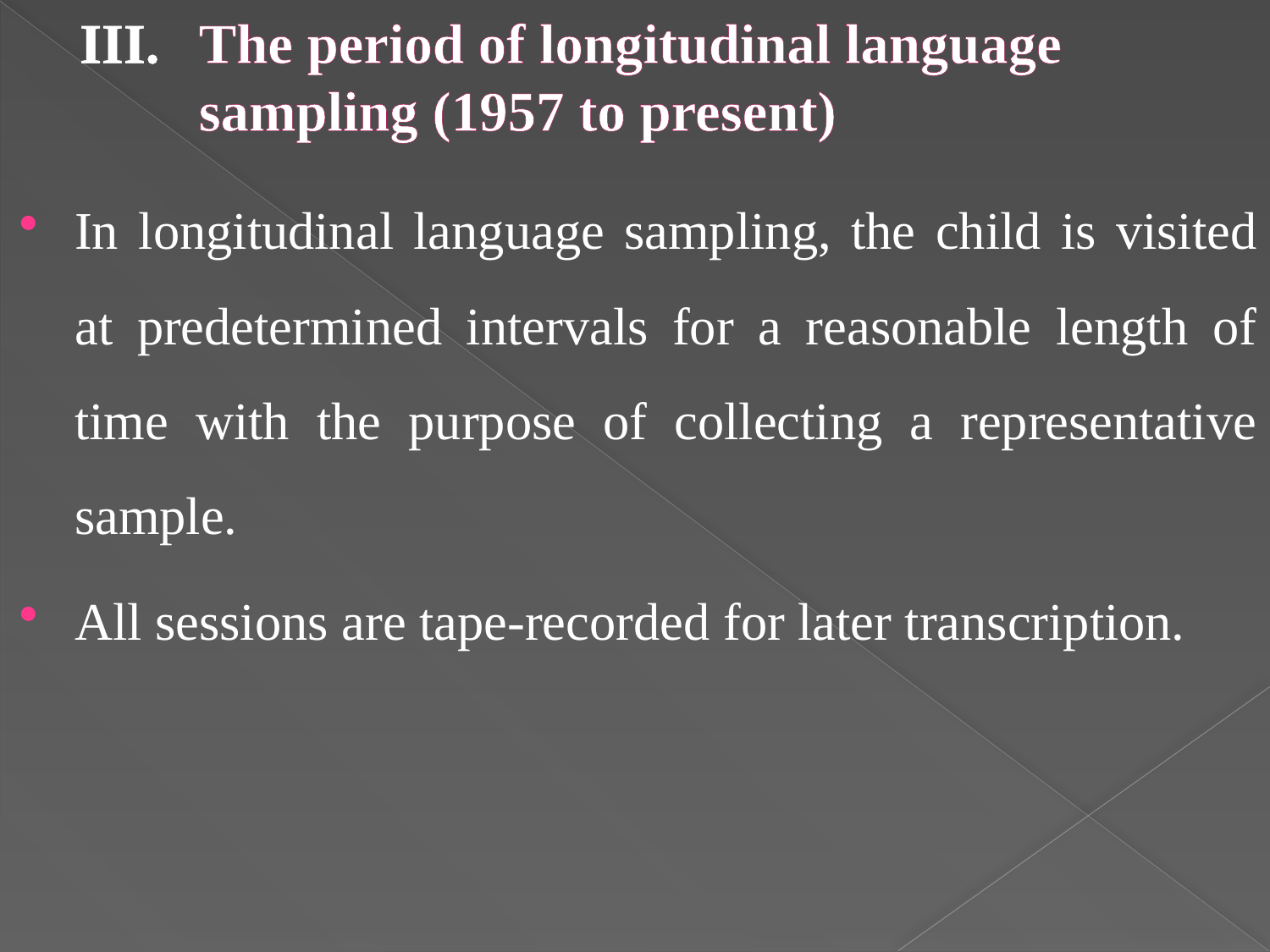

# The period of longitudinal language sampling (1957 to present)
In longitudinal language sampling, the child is visited at predetermined intervals for a reasonable length of time with the purpose of collecting a representative sample.
All sessions are tape-recorded for later transcription.